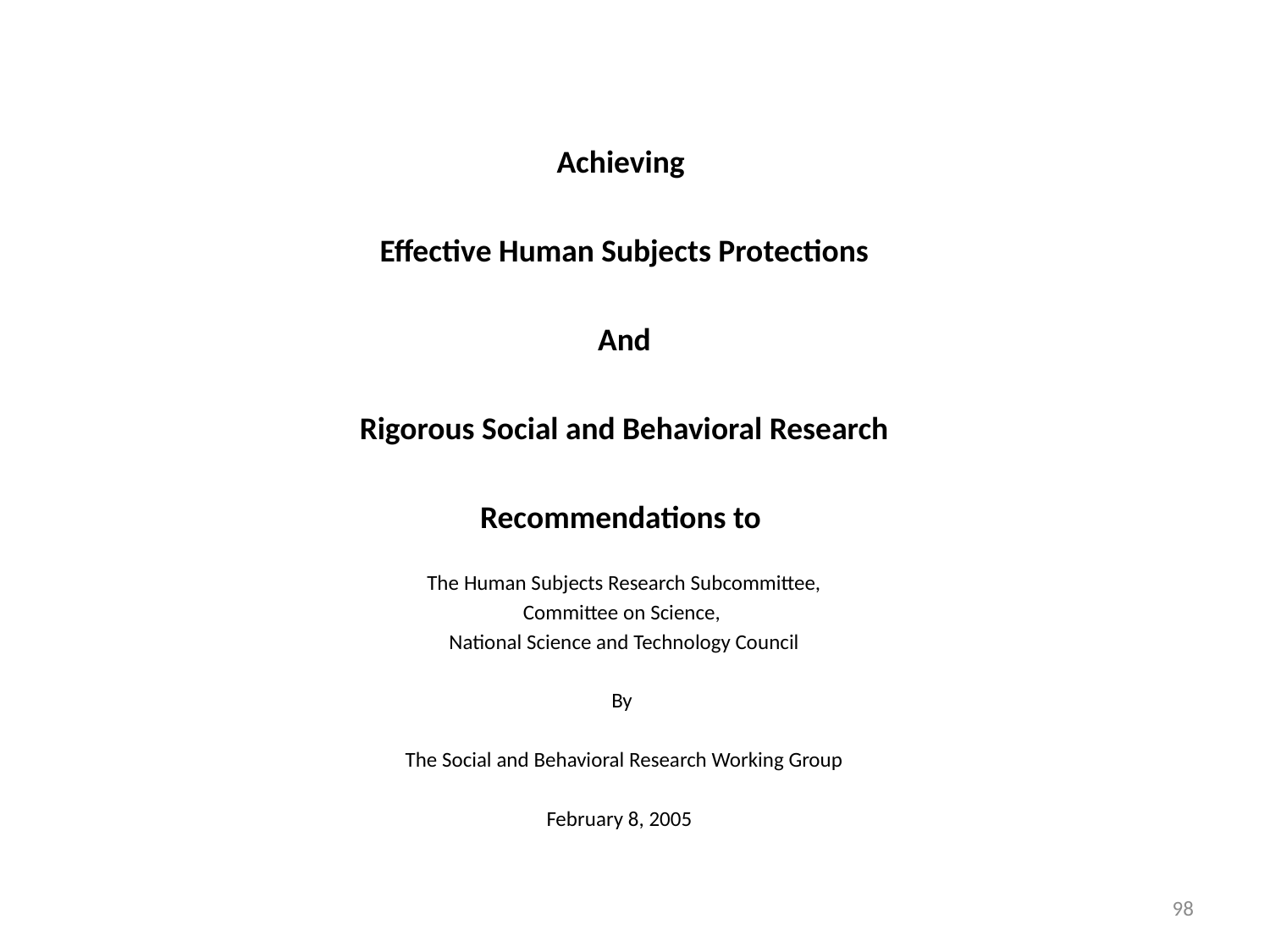

#

Achieving

Effective Human Subjects Protections

 And

Rigorous Social and Behavioral Research

Recommendations to

The Human Subjects Research Subcommittee,
Committee on Science,
National Science and Technology Council

By

The Social and Behavioral Research Working Group

February 8, 2005

98